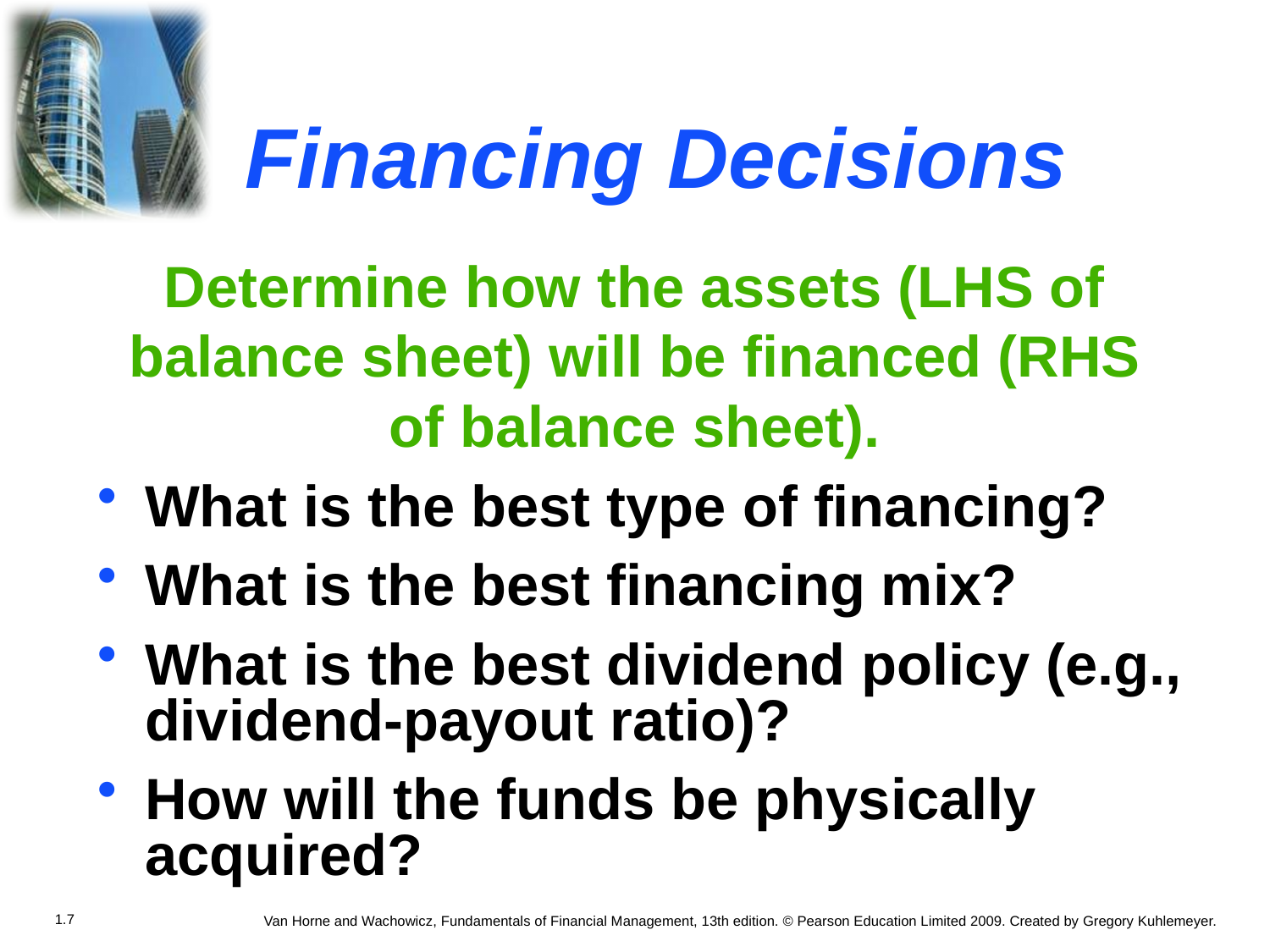

# Financing Decisions
Determine how the assets (LHS of balance sheet) will be financed (RHS of balance sheet).
What is the best type of financing?
What is the best financing mix?
What is the best dividend policy (e.g., dividend-payout ratio)?
How will the funds be physically acquired?